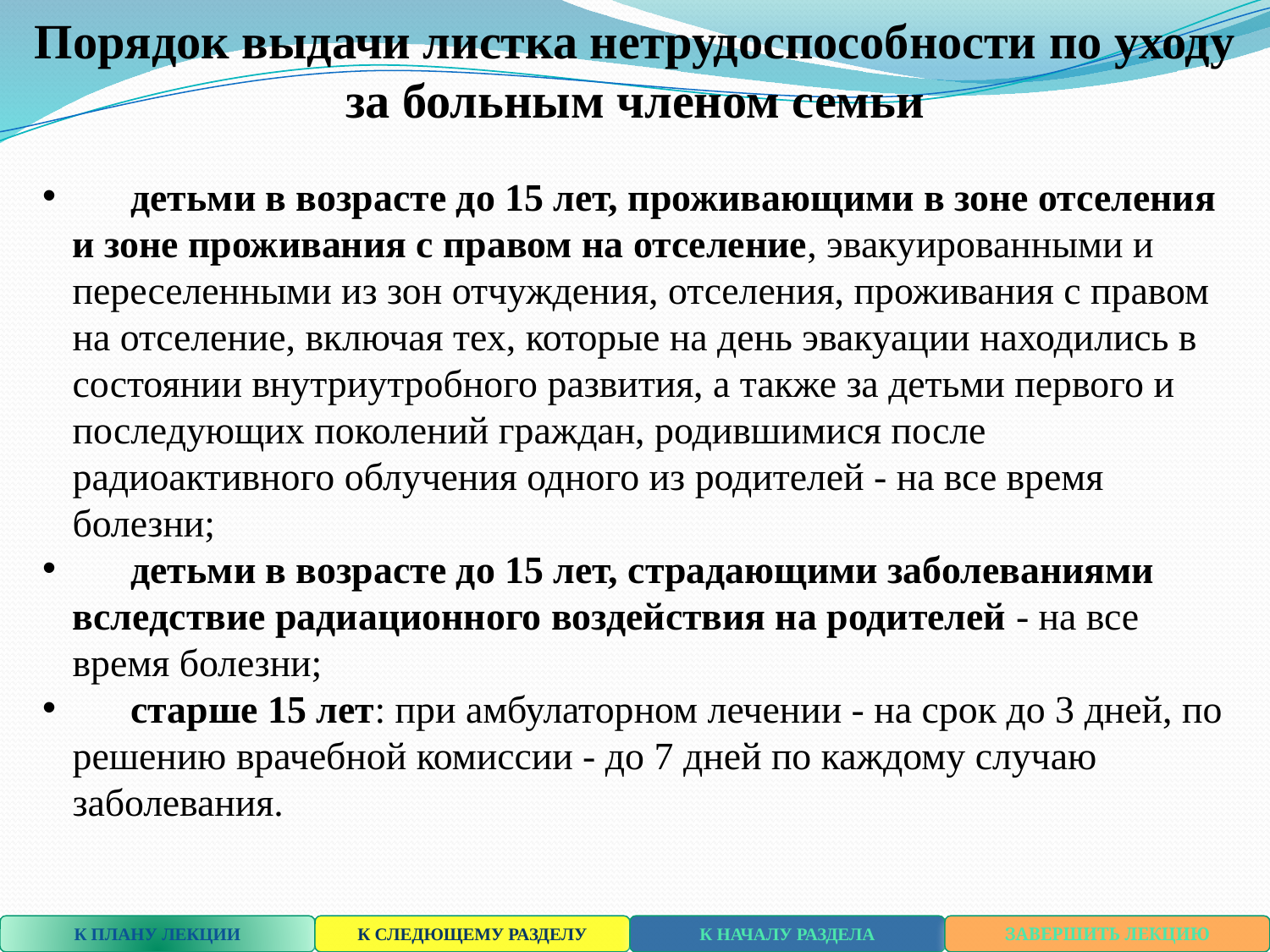

Порядок выдачи листка нетрудоспособности по уходу за больным членом семьи
      детьми в возрасте до 15 лет, проживающими в зоне отселения и зоне проживания с правом на отселение, эвакуированными и переселенными из зон отчуждения, отселения, проживания с правом на отселение, включая тех, которые на день эвакуации находились в состоянии внутриутробного развития, а также за детьми первого и последующих поколений граждан, родившимися после радиоактивного облучения одного из родителей - на все время болезни;
      детьми в возрасте до 15 лет, страдающими заболеваниями вследствие радиационного воздействия на родителей - на все время болезни;
      старше 15 лет: при амбулаторном лечении - на срок до 3 дней, по решению врачебной комиссии - до 7 дней по каждому случаю заболевания.
К ПЛАНУ ЛЕКЦИИ
К СЛЕДЮЩЕМУ РАЗДЕЛУ
К НАЧАЛУ РАЗДЕЛА
ЗАВЕРШИТЬ ЛЕКЦИЮ